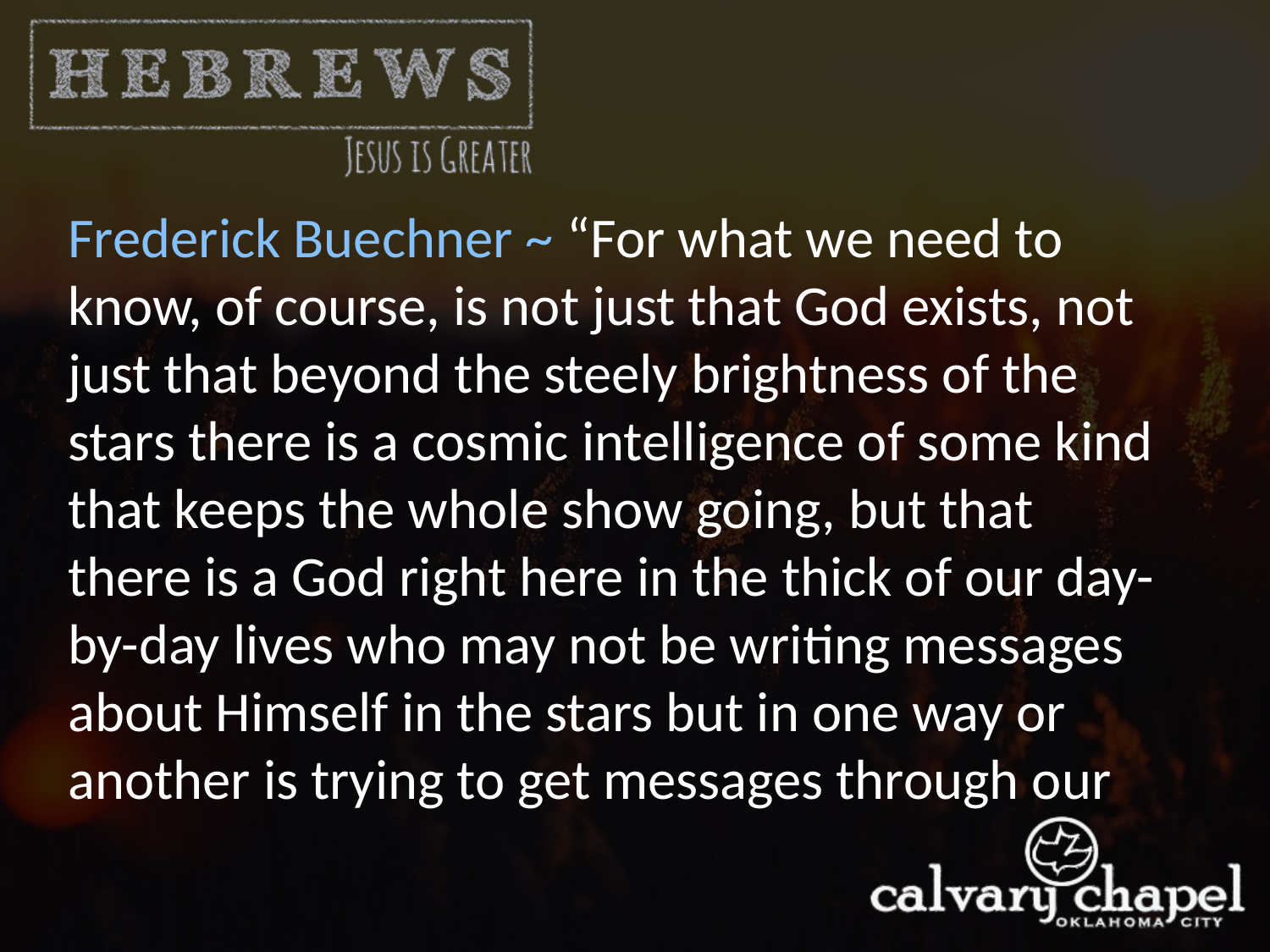

Frederick Buechner ~ “For what we need to know, of course, is not just that God exists, not just that beyond the steely brightness of the stars there is a cosmic intelligence of some kind that keeps the whole show going, but that there is a God right here in the thick of our day-by-day lives who may not be writing messages about Himself in the stars but in one way or another is trying to get messages through our